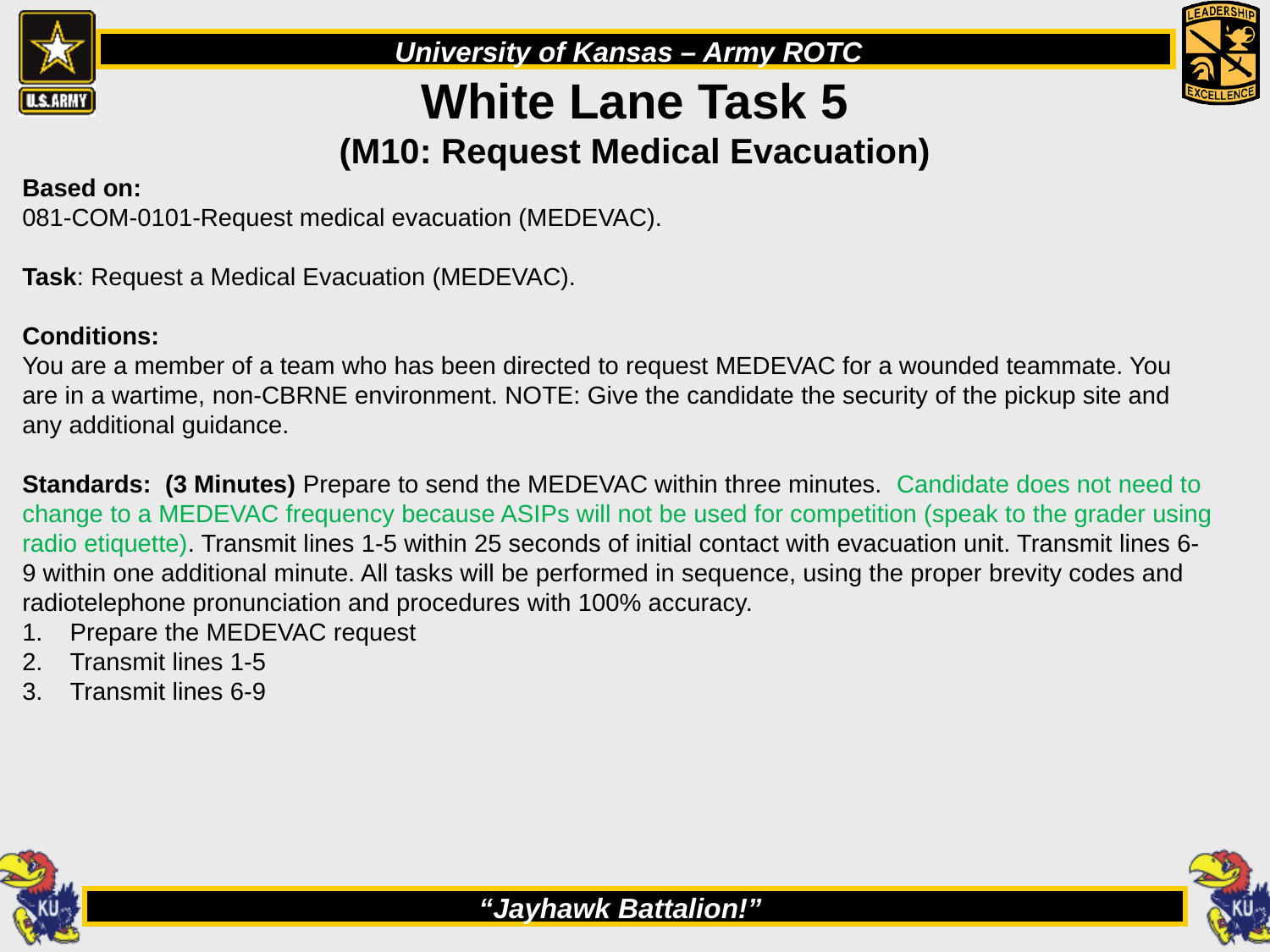

# White Lane Task 5 (M10: Request Medical Evacuation)
Based on:
081-COM-0101-Request medical evacuation (MEDEVAC).
Task: Request a Medical Evacuation (MEDEVAC).

Conditions:
You are a member of a team who has been directed to request MEDEVAC for a wounded teammate. You are in a wartime, non-CBRNE environment. NOTE: Give the candidate the security of the pickup site and any additional guidance.
Standards:  (3 Minutes) Prepare to send the MEDEVAC within three minutes.  Candidate does not need to change to a MEDEVAC frequency because ASIPs will not be used for competition (speak to the grader using radio etiquette). Transmit lines 1-5 within 25 seconds of initial contact with evacuation unit. Transmit lines 6-9 within one additional minute. All tasks will be performed in sequence, using the proper brevity codes and radiotelephone pronunciation and procedures with 100% accuracy.
Prepare the MEDEVAC request
Transmit lines 1-5
Transmit lines 6-9